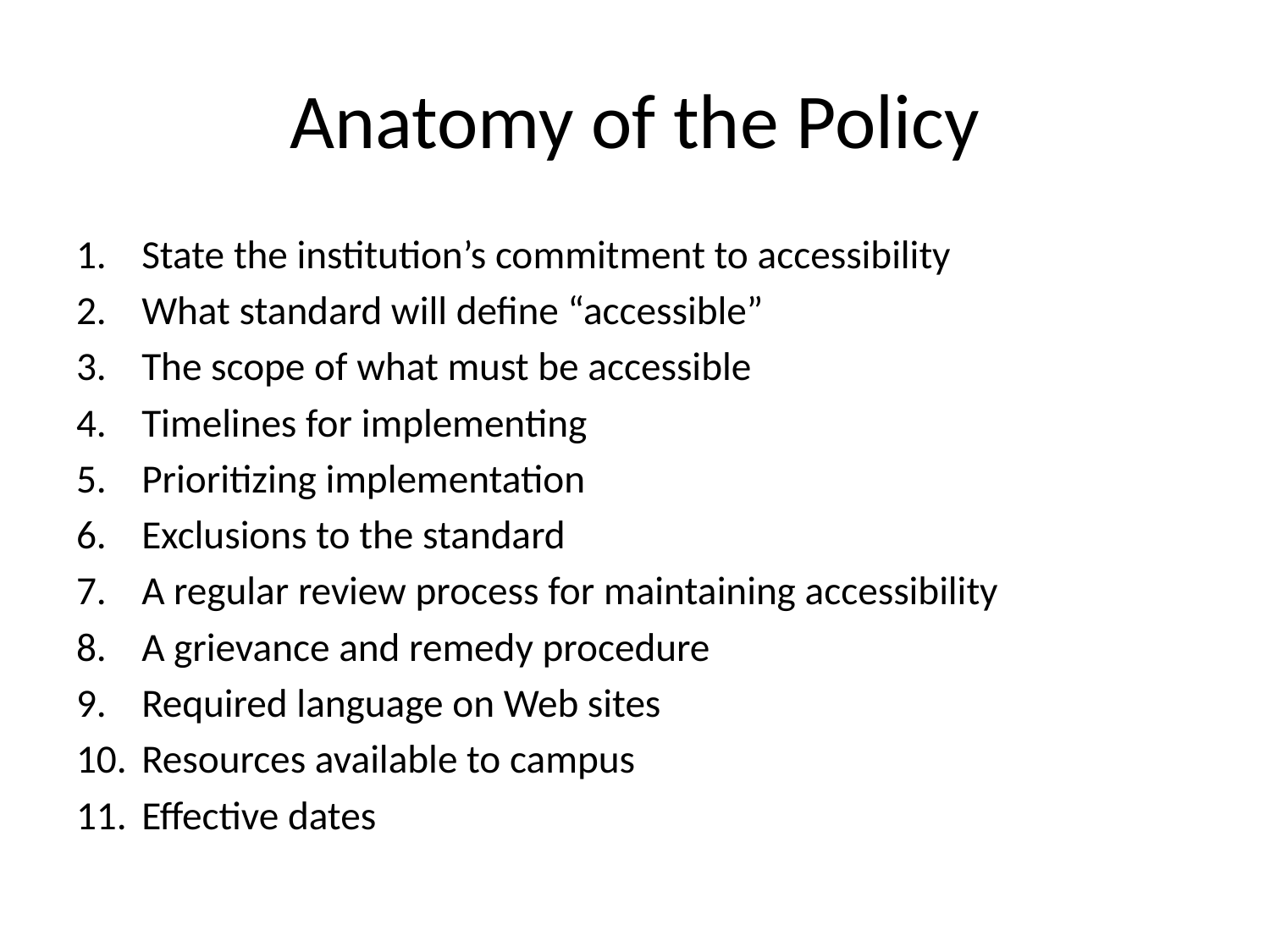

# Anatomy of the Policy
State the institution’s commitment to accessibility
What standard will define “accessible”
The scope of what must be accessible
Timelines for implementing
Prioritizing implementation
Exclusions to the standard
A regular review process for maintaining accessibility
A grievance and remedy procedure
Required language on Web sites
Resources available to campus
Effective dates